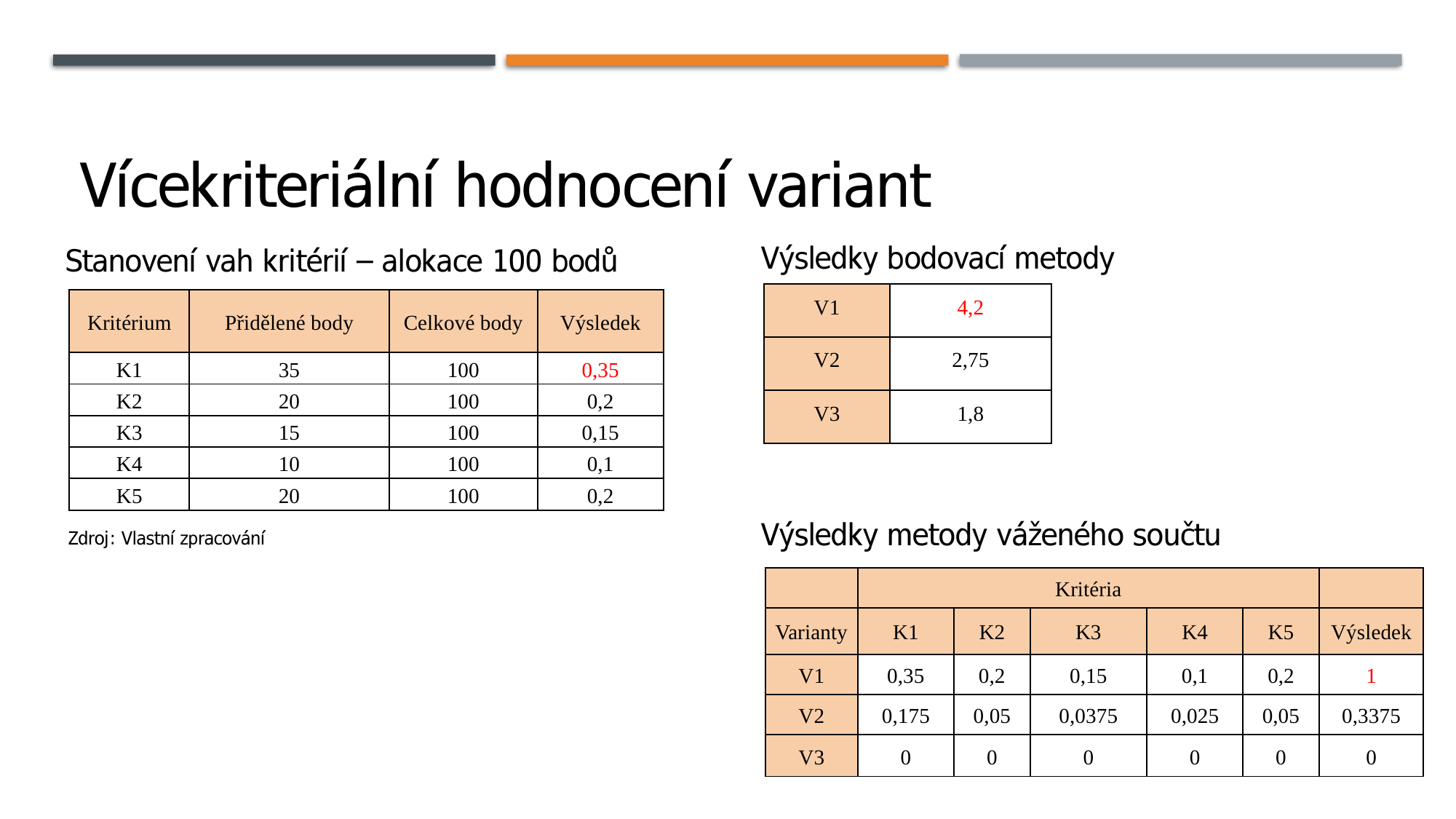

# Vícekriteriální hodnocení variant
Výsledky bodovací metody
Stanovení vah kritérií – alokace 100 bodů
| V1 | 4,2 |
| --- | --- |
| V2 | 2,75 |
| V3 | 1,8 |
| Kritérium | Přidělené body | Celkové body | Výsledek |
| --- | --- | --- | --- |
| K1 | 35 | 100 | 0,35 |
| K2 | 20 | 100 | 0,2 |
| K3 | 15 | 100 | 0,15 |
| K4 | 10 | 100 | 0,1 |
| K5 | 20 | 100 | 0,2 |
Zdroj: Vlastní zpracování
Výsledky metody váženého součtu
|  | Kritéria |  |  |  |  |  |
| --- | --- | --- | --- | --- | --- | --- |
| Varianty | K1 | K2 | K3 | K4 | K5 | Výsledek |
| V1 | 0,35 | 0,2 | 0,15 | 0,1 | 0,2 | 1 |
| V2 | 0,175 | 0,05 | 0,0375 | 0,025 | 0,05 | 0,3375 |
| V3 | 0 | 0 | 0 | 0 | 0 | 0 |